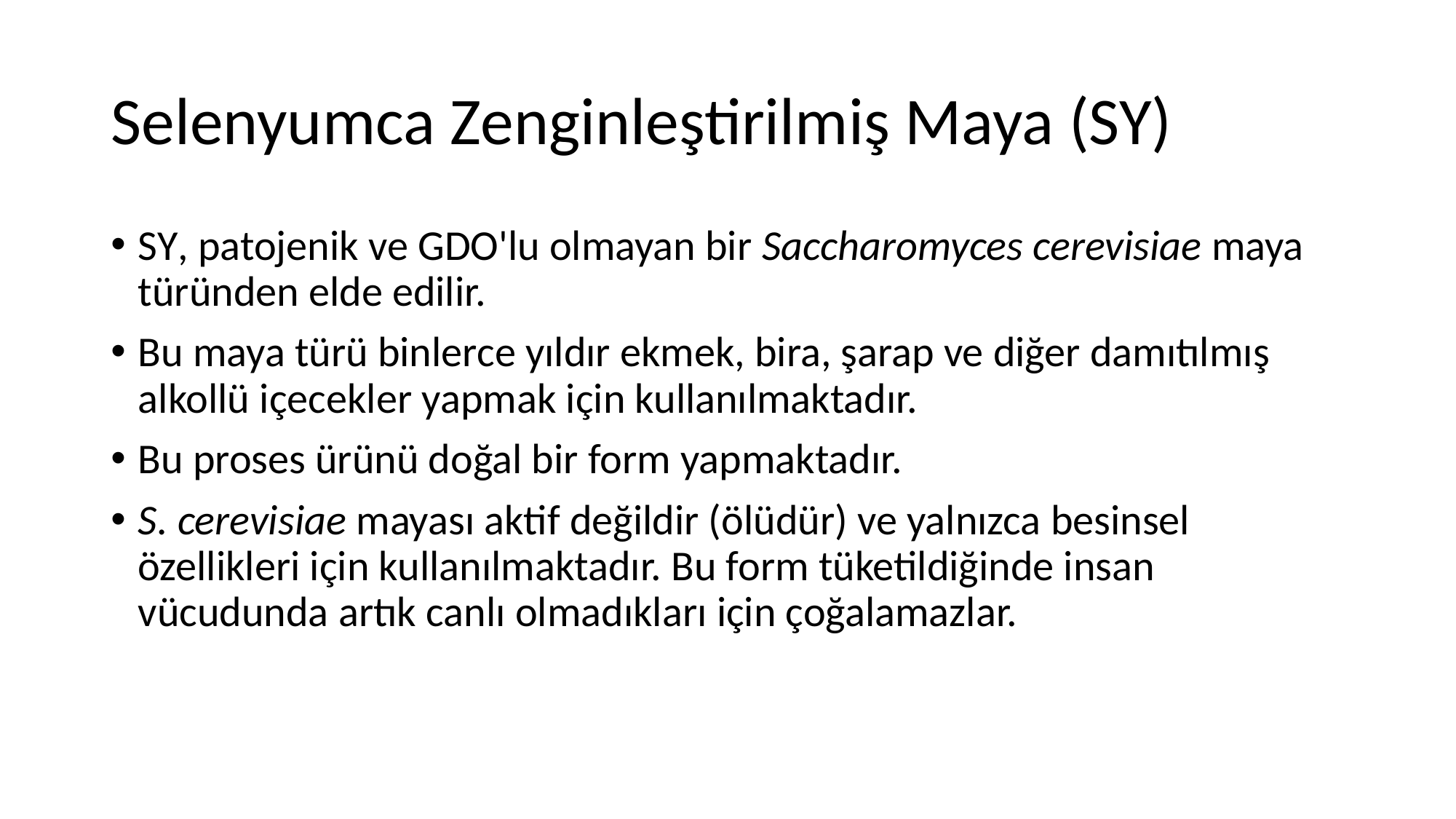

# Selenyumca Zenginleştirilmiş Maya (SY)
SY, patojenik ve GDO'lu olmayan bir Saccharomyces cerevisiae maya türünden elde edilir.
Bu maya türü binlerce yıldır ekmek, bira, şarap ve diğer damıtılmış alkollü içecekler yapmak için kullanılmaktadır.
Bu proses ürünü doğal bir form yapmaktadır.
S. cerevisiae mayası aktif değildir (ölüdür) ve yalnızca besinsel özellikleri için kullanılmaktadır. Bu form tüketildiğinde insan vücudunda artık canlı olmadıkları için çoğalamazlar.